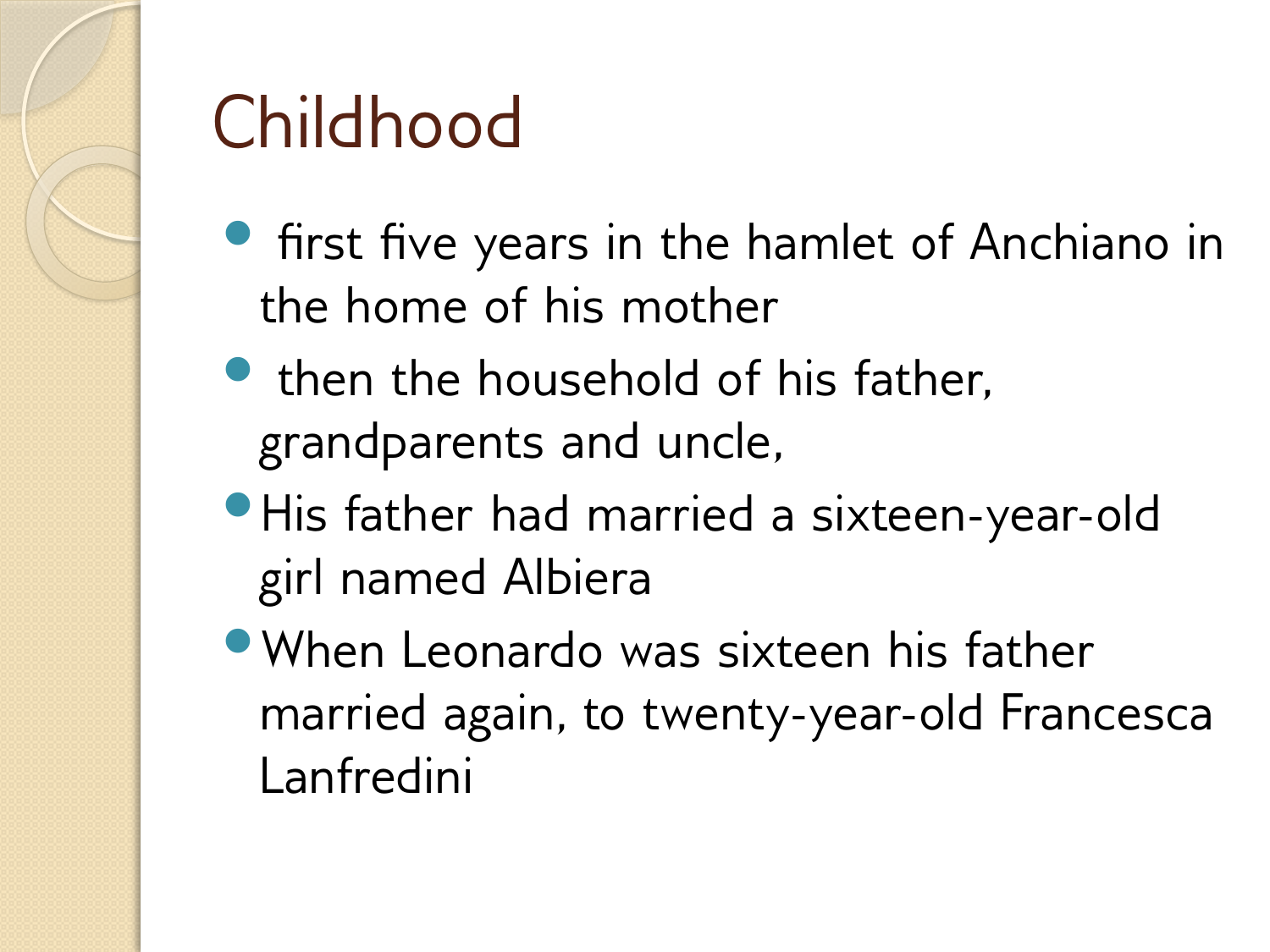

# Childhood
 first five years in the hamlet of Anchiano in the home of his mother
 then the household of his father, grandparents and uncle,
His father had married a sixteen-year-old girl named Albiera
When Leonardo was sixteen his father married again, to twenty-year-old Francesca Lanfredini